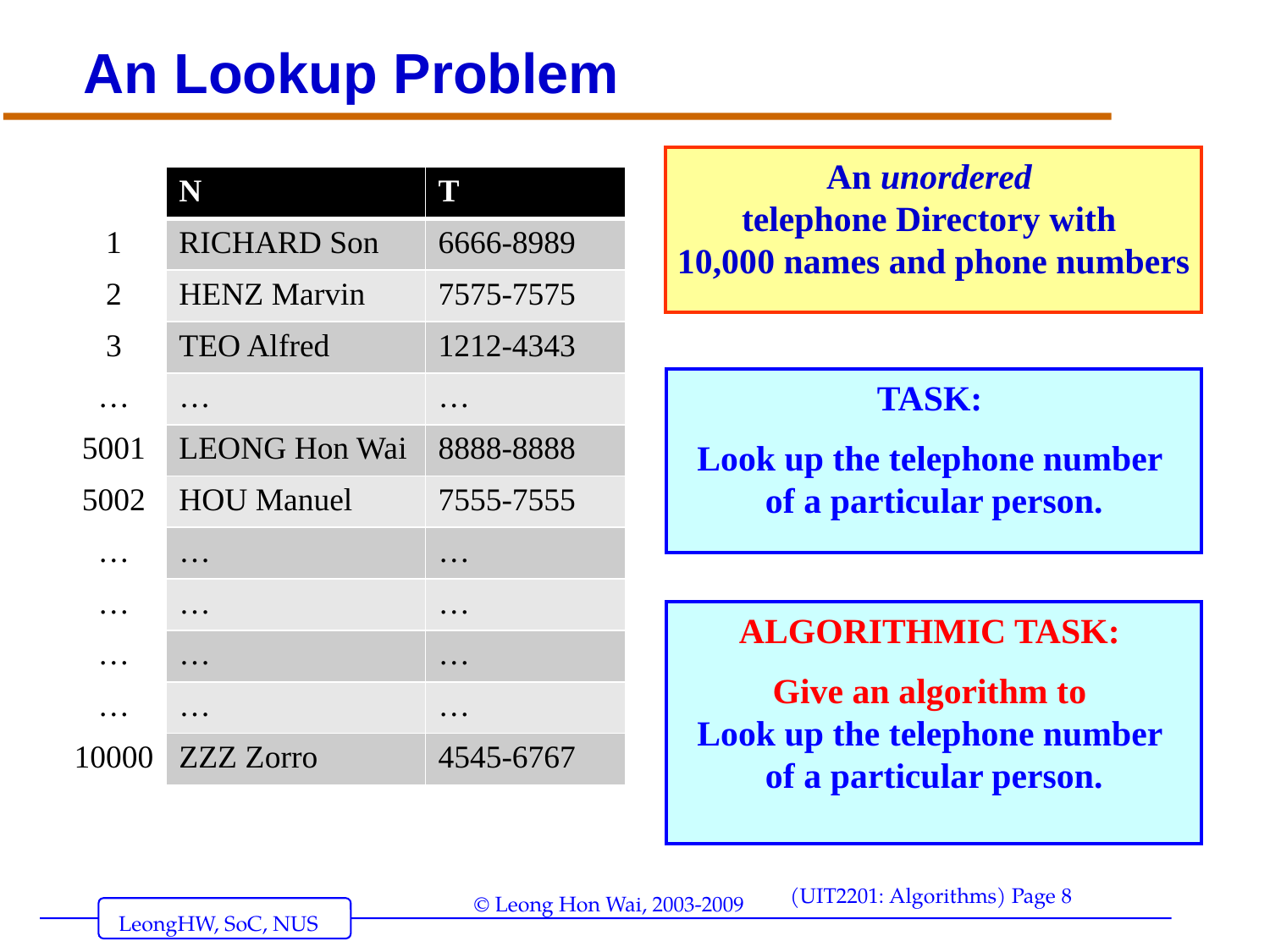

# An Lookup Problem
An unordered
telephone Directory with
10,000 names and phone numbers
|  | N | T |
| --- | --- | --- |
| 1 | RICHARD Son | 6666-8989 |
| 2 | HENZ Marvin | 7575-7575 |
| 3 | TEO Alfred | 1212-4343 |
| … | … | … |
| 5001 | LEONG Hon Wai | 8888-8888 |
| 5002 | HOU Manuel | 7555-7555 |
| … | … | … |
| … | … | … |
| … | … | … |
| … | … | … |
| 10000 | ZZZ Zorro | 4545-6767 |
TASK:
Look up the telephone number
of a particular person.
ALGORITHMIC TASK:
Give an algorithm to
Look up the telephone number
of a particular person.